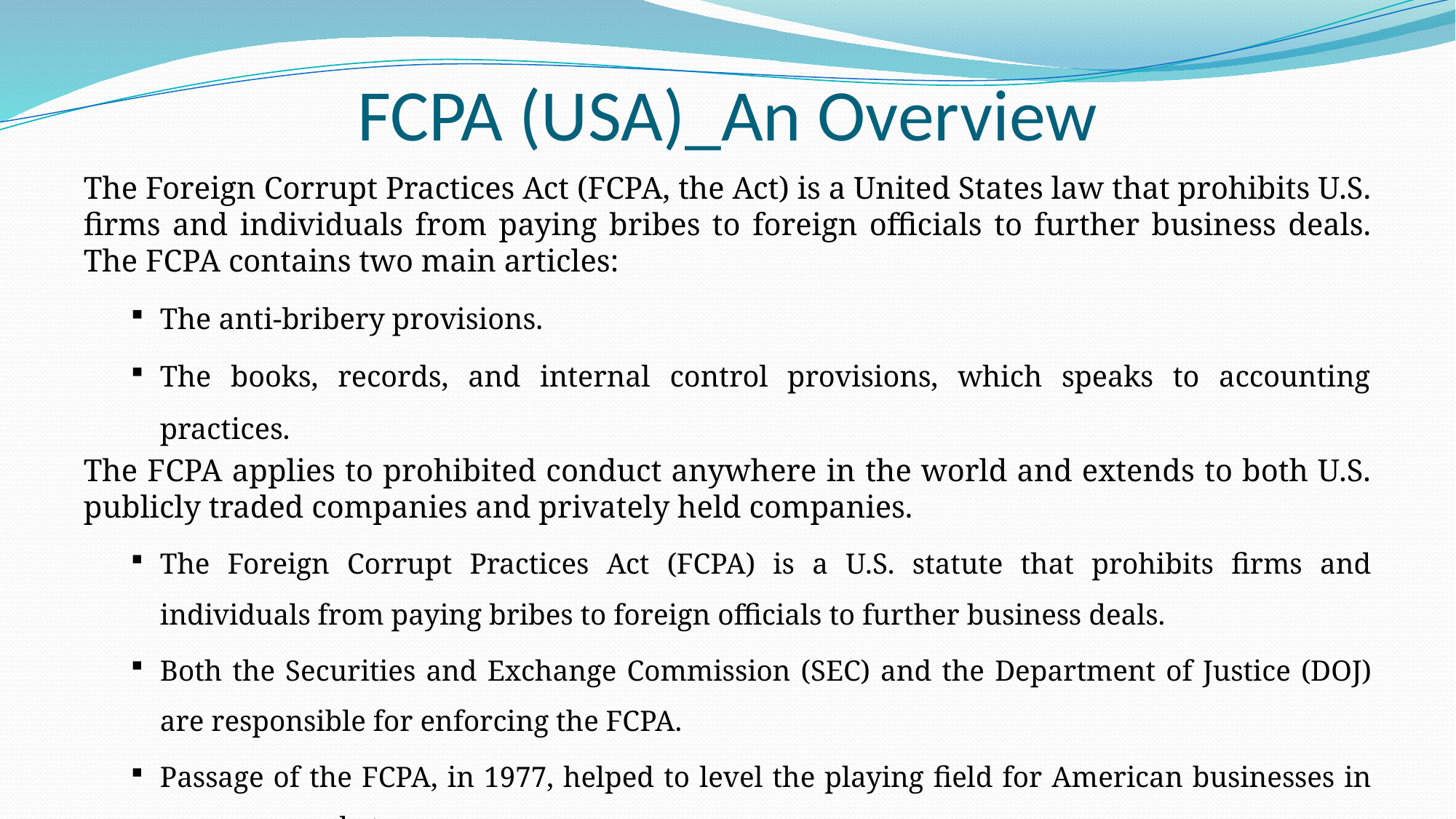

# FCPA (USA)_An Overview
The Foreign Corrupt Practices Act (FCPA, the Act) is a United States law that prohibits U.S. firms and individuals from paying bribes to foreign officials to further business deals. The FCPA contains two main articles:
The anti-bribery provisions.
The books, records, and internal control provisions, which speaks to accounting practices.
The FCPA applies to prohibited conduct anywhere in the world and extends to both U.S. publicly traded companies and privately held companies.
The Foreign Corrupt Practices Act (FCPA) is a U.S. statute that prohibits firms and individuals from paying bribes to foreign officials to further business deals.
Both the Securities and Exchange Commission (SEC) and the Department of Justice (DOJ) are responsible for enforcing the FCPA.
Passage of the FCPA, in 1977, helped to level the playing field for American businesses in overseas markets.